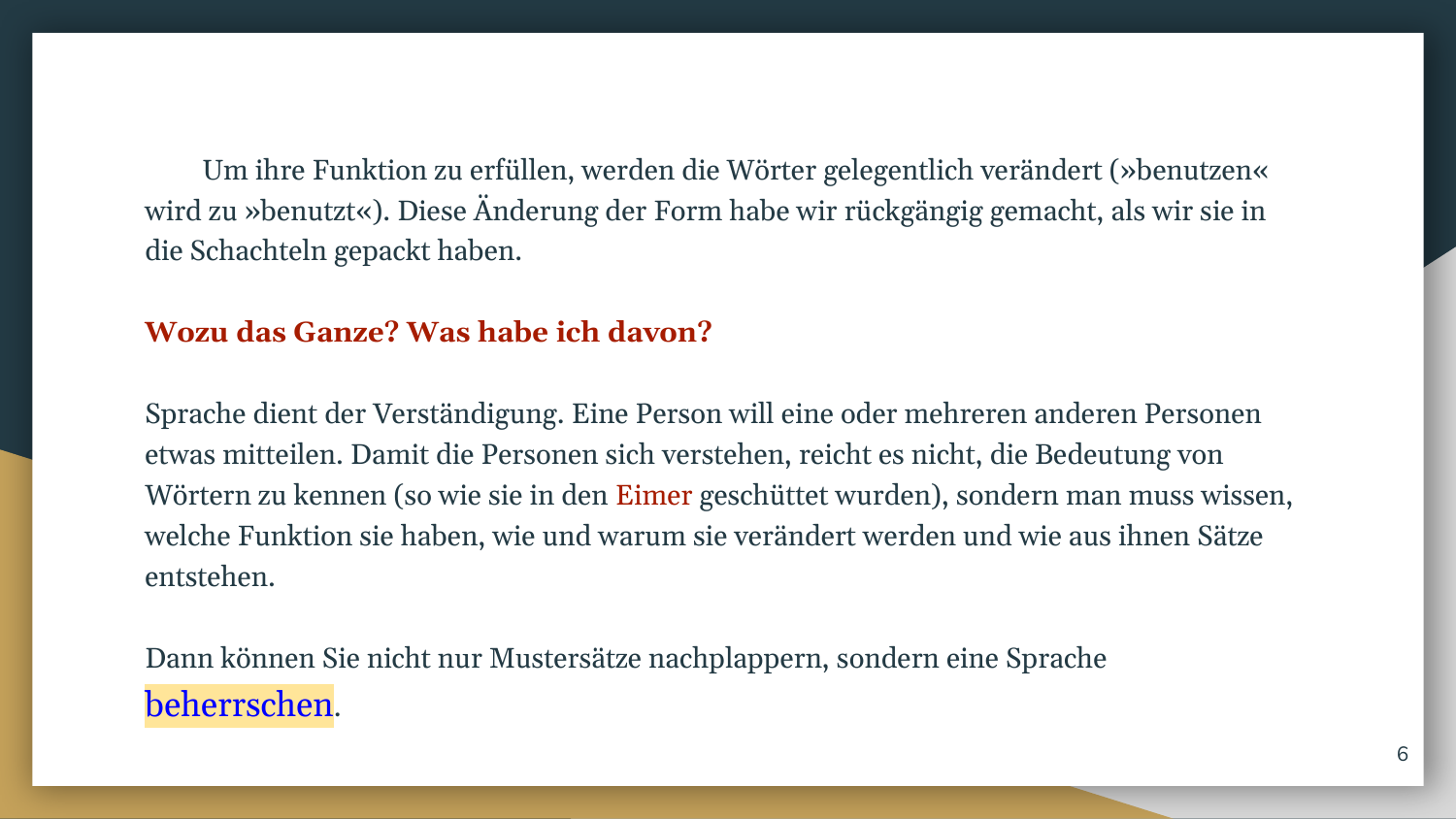

Um ihre Funktion zu erfüllen, werden die Wörter gelegentlich verändert (»benutzen« wird zu »benutzt«). Diese Änderung der Form habe wir rückgängig gemacht, als wir sie in die Schachteln gepackt haben.

Wozu das Ganze? Was habe ich davon?

Sprache dient der Verständigung. Eine Person will eine oder mehreren anderen Personen etwas mitteilen. Damit die Personen sich verstehen, reicht es nicht, die Bedeutung von Wörtern zu kennen (so wie sie in den Eimer geschüttet wurden), sondern man muss wissen, welche Funktion sie haben, wie und warum sie verändert werden und wie aus ihnen Sätze entstehen.

Dann können Sie nicht nur Mustersätze nachplappern, sondern eine Sprache beherrschen.

6